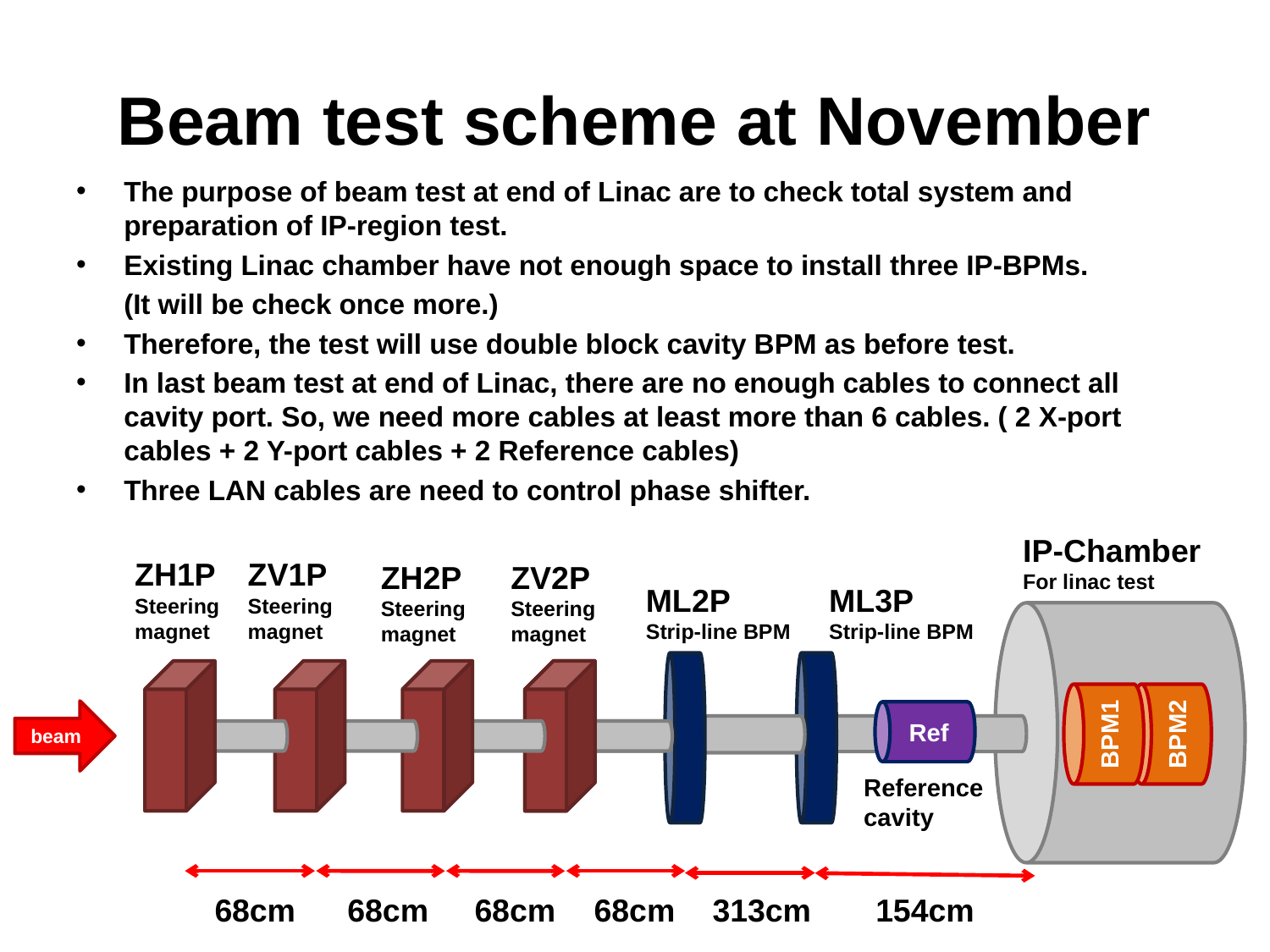

# Beam test scheme at November
The purpose of beam test at end of Linac are to check total system and preparation of IP-region test.
Existing Linac chamber have not enough space to install three IP-BPMs.
	(It will be check once more.)
Therefore, the test will use double block cavity BPM as before test.
In last beam test at end of Linac, there are no enough cables to connect all cavity port. So, we need more cables at least more than 6 cables. ( 2 X-port cables + 2 Y-port cables + 2 Reference cables)
Three LAN cables are need to control phase shifter.
IP-Chamber
For linac test
ZH1P
Steering
magnet
ZV1P
Steering
magnet
ZH2P
Steering
magnet
ZV2P
Steering
magnet
ML2P
Strip-line BPM
ML3P
Strip-line BPM

BPM1
BPM2

68cm
68cm
68cm
68cm
313cm
154cm
beam
Ref
Reference
cavity